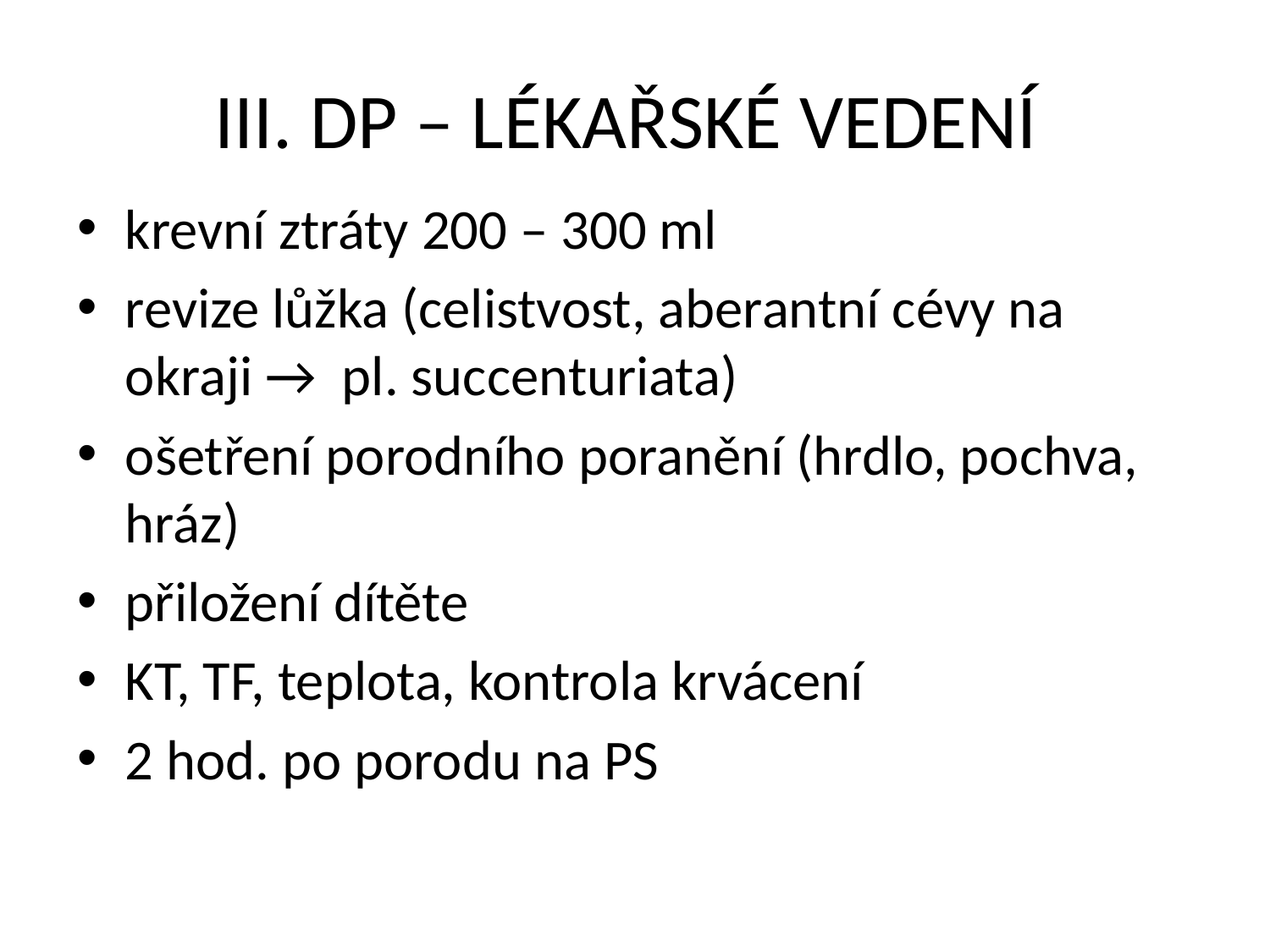

# III. DP – LÉKAŘSKÉ VEDENÍ
krevní ztráty 200 – 300 ml
revize lůžka (celistvost, aberantní cévy na okraji →  pl. succenturiata)
ošetření porodního poranění (hrdlo, pochva, hráz)
přiložení dítěte
KT, TF, teplota, kontrola krvácení
2 hod. po porodu na PS